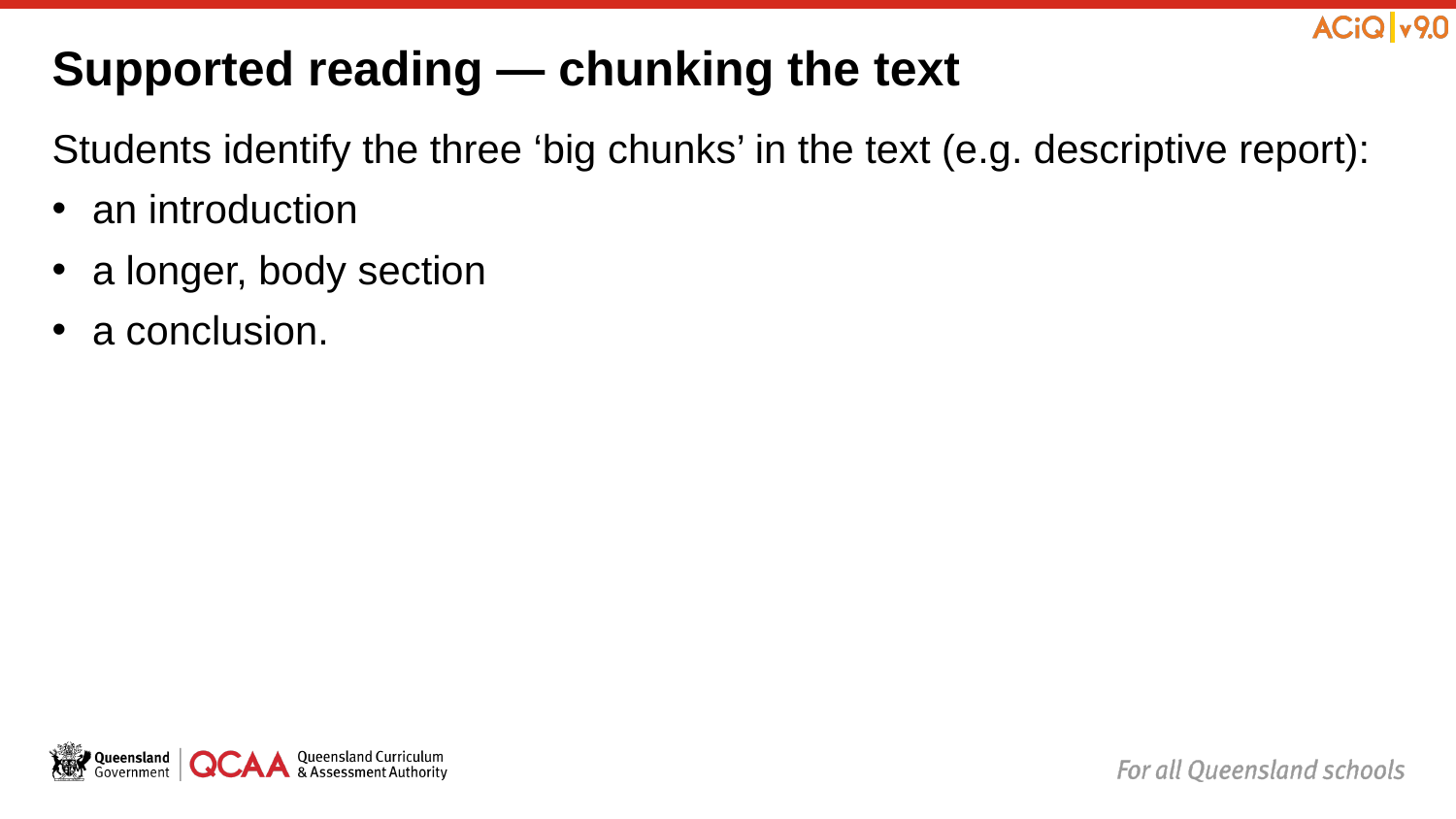

# Supported reading — chunking the text
Students identify the three ‘big chunks’ in the text (e.g. descriptive report):
an introduction
a longer, body section
a conclusion.